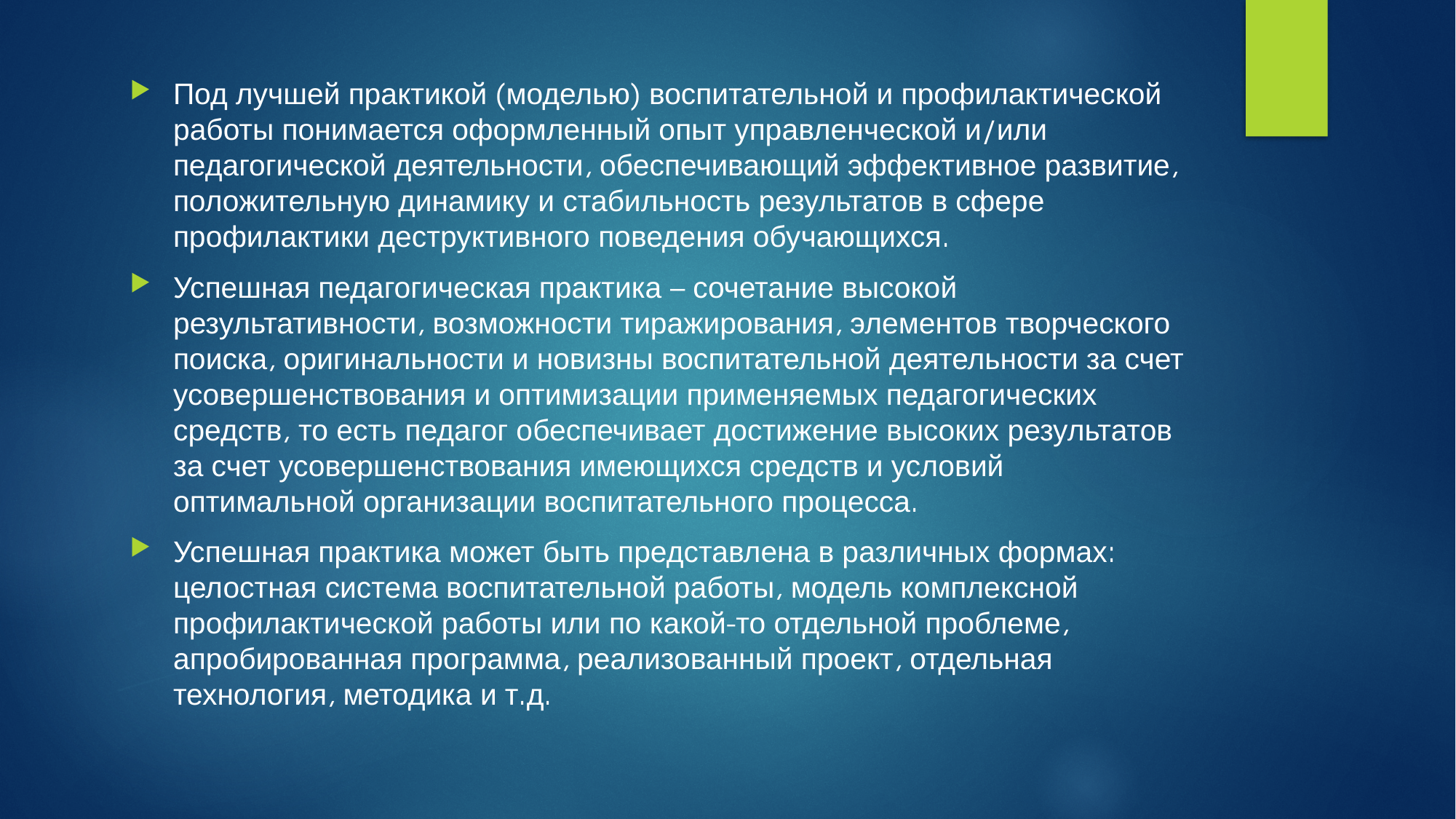

Под лучшей практикой (моделью) воспитательной и профилактической работы понимается оформленный опыт управленческой и/или педагогической деятельности, обеспечивающий эффективное развитие, положительную динамику и стабильность результатов в сфере профилактики деструктивного поведения обучающихся.
Успешная педагогическая практика – сочетание высокой результативности, возможности тиражирования, элементов творческого поиска, оригинальности и новизны воспитательной деятельности за счет усовершенствования и оптимизации применяемых педагогических средств, то есть педагог обеспечивает достижение высоких результатов за счет усовершенствования имеющихся средств и условий оптимальной организации воспитательного процесса.
Успешная практика может быть представлена в различных формах: целостная система воспитательной работы, модель комплексной профилактической работы или по какой-то отдельной проблеме, апробированная программа, реализованный проект, отдельная технология, методика и т.д.